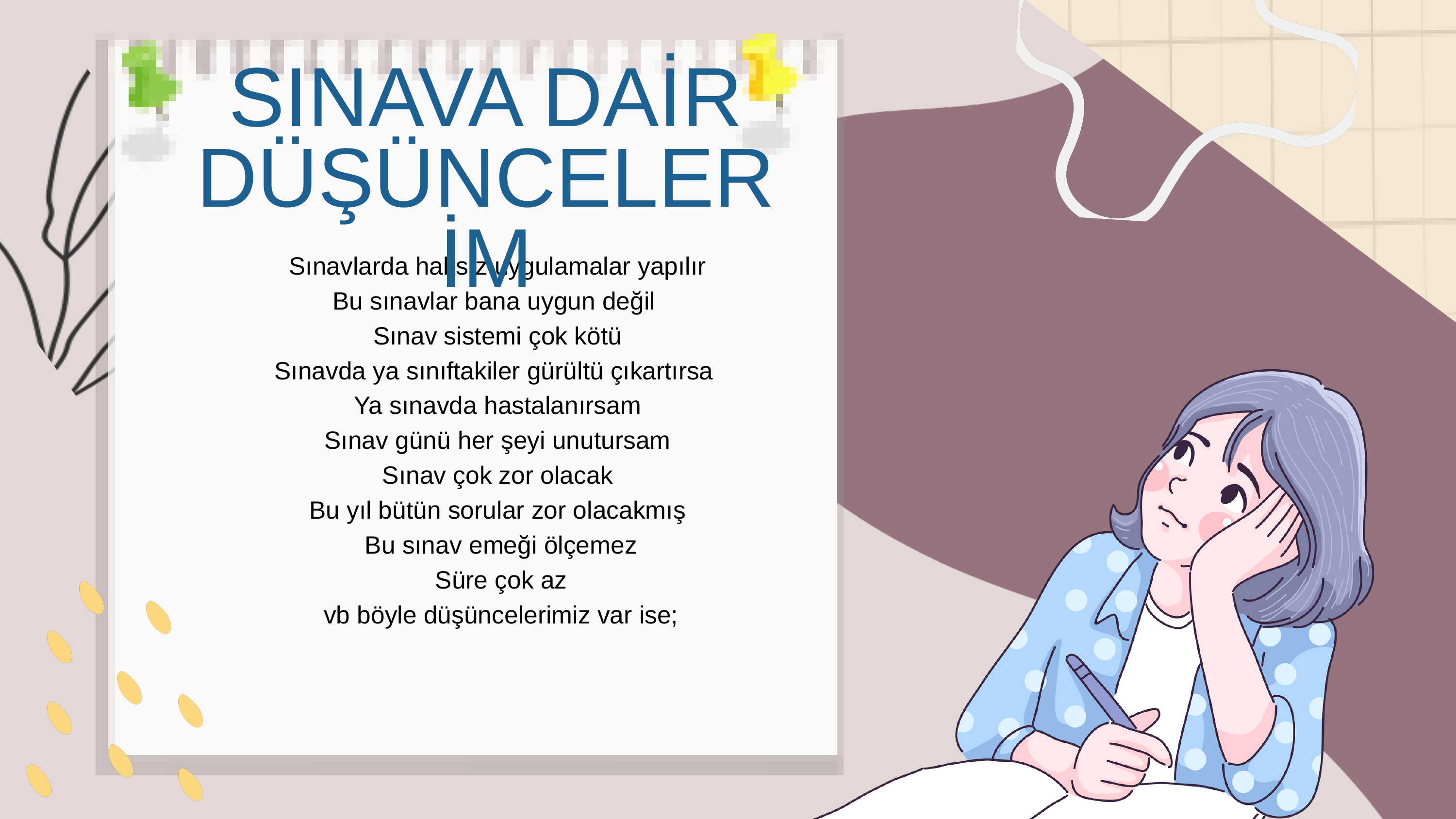

SINAVA DAİR DÜŞÜNCELERİM
Sınavlarda haksız uygulamalar yapılır
Bu sınavlar bana uygun değil
Sınav sistemi çok kötü
Sınavda ya sınıftakiler gürültü çıkartırsa
Ya sınavda hastalanırsam
Sınav günü her şeyi unutursam
Sınav çok zor olacak
Bu yıl bütün sorular zor olacakmış
 Bu sınav emeği ölçemez
 Süre çok az
 vb böyle düşüncelerimiz var ise;